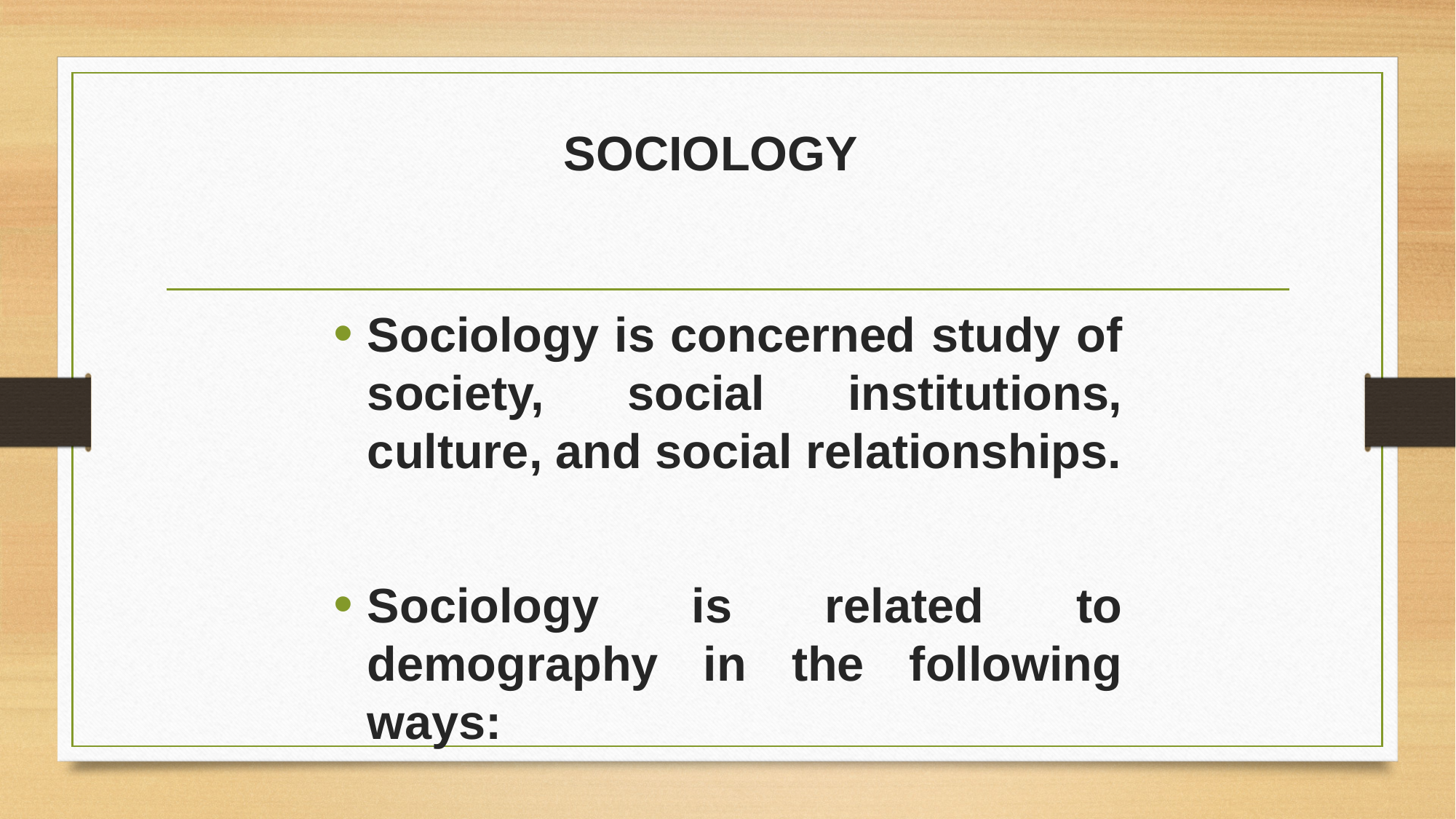

# SOCIOLOGY
Sociology is concerned study of society, social institutions, culture, and social relationships.

Sociology is related to demography in the following ways: